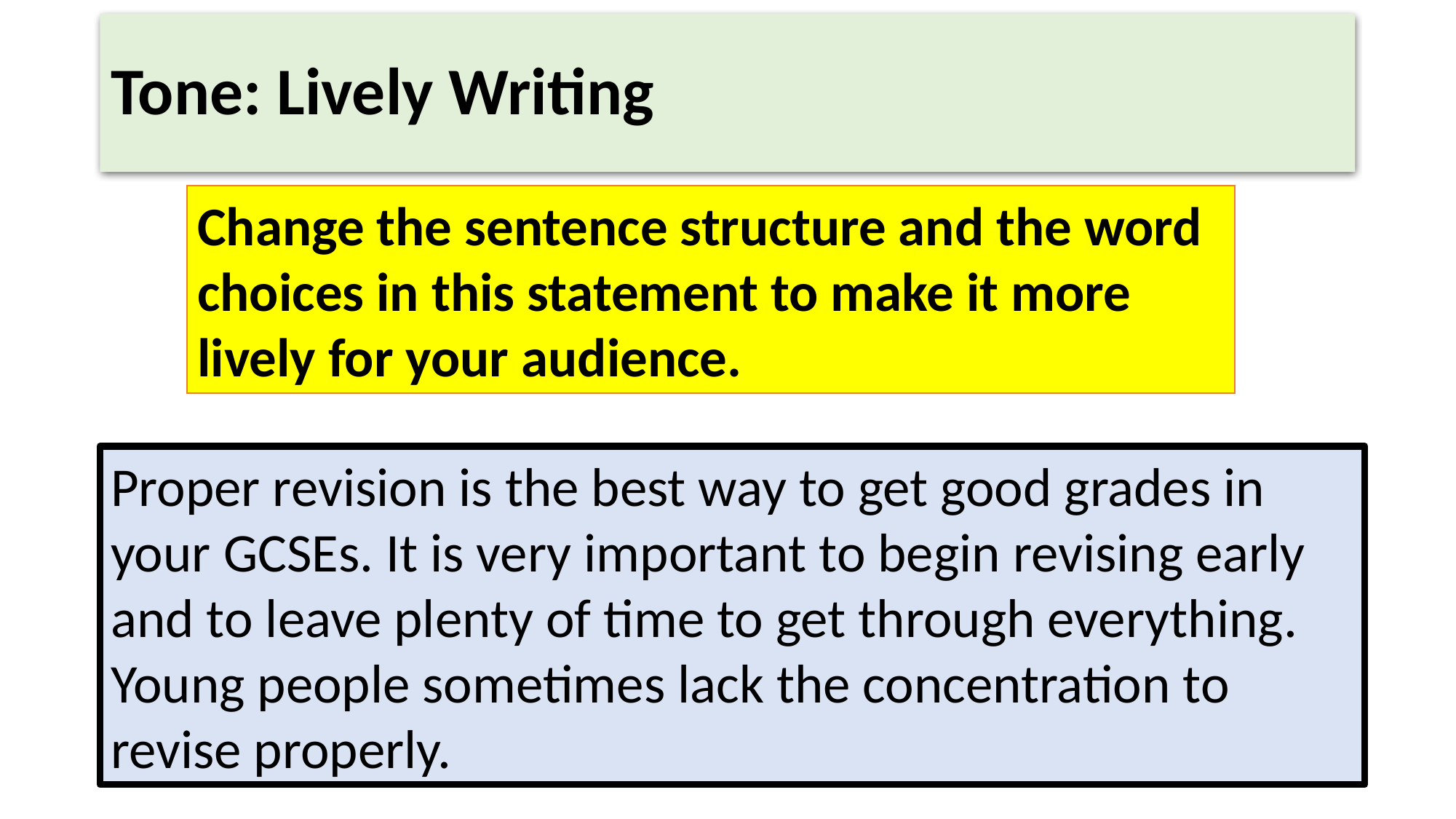

# Tone: Lively Writing
Change the sentence structure and the word choices in this statement to make it more lively for your audience.
Proper revision is the best way to get good grades in your GCSEs. It is very important to begin revising early and to leave plenty of time to get through everything. Young people sometimes lack the concentration to revise properly.